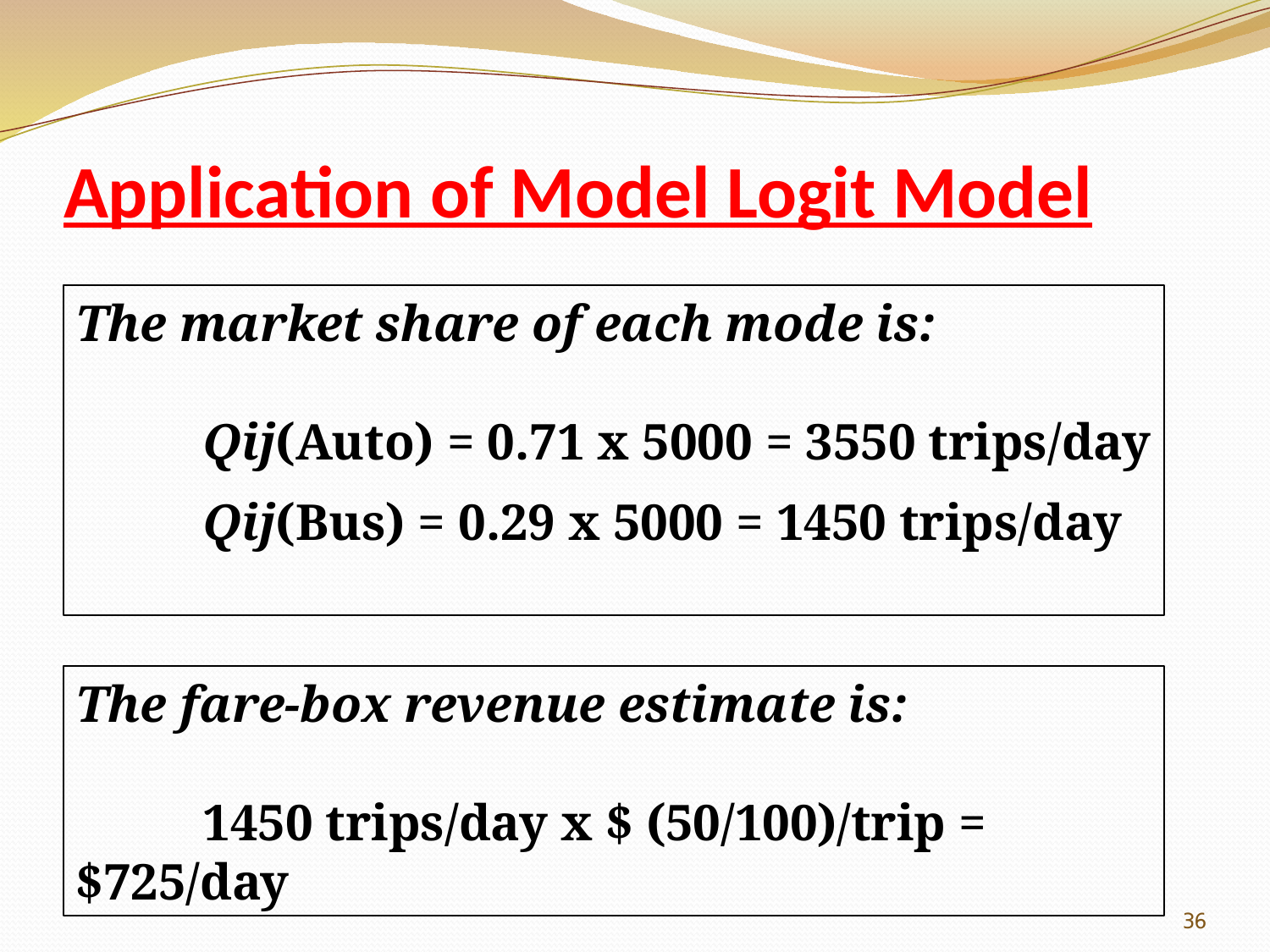

# Application of Model Logit Model
The market share of each mode is:

	Qij(Auto) = 0.71 x 5000 = 3550 trips/day

	Qij(Bus) = 0.29 x 5000 = 1450 trips/day

The fare-box revenue estimate is:

	1450 trips/day x $ (50/100)/trip = $725/day
36